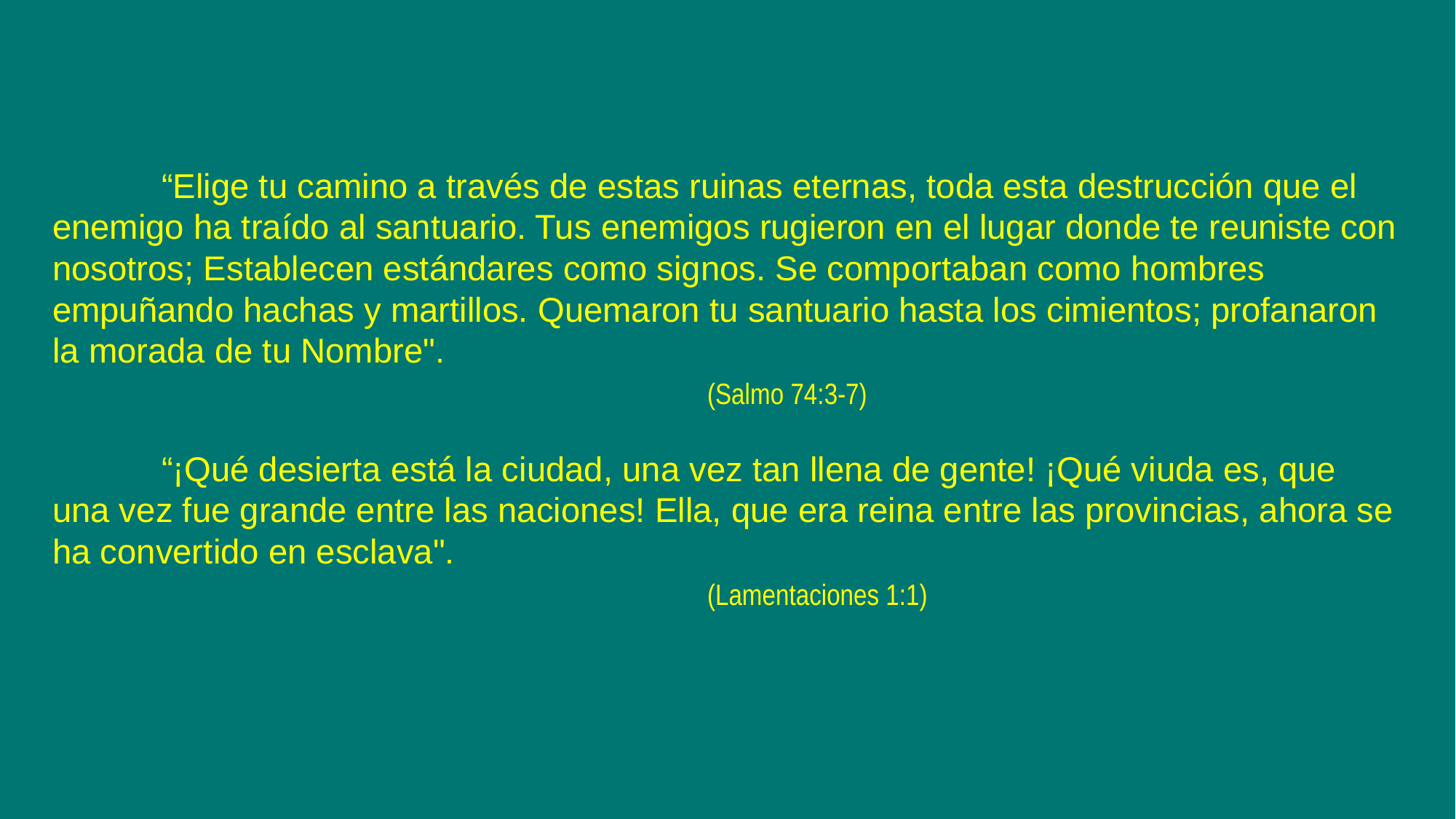

# “Elige tu camino a través de estas ruinas eternas, toda esta destrucción que el enemigo ha traído al santuario. Tus enemigos rugieron en el lugar donde te reuniste con nosotros; Establecen estándares como signos. Se comportaban como hombres empuñando hachas y martillos. Quemaron tu santuario hasta los cimientos; profanaron la morada de tu Nombre". (Salmo 74:3-7) “¡Qué desierta está la ciudad, una vez tan llena de gente! ¡Qué viuda es, que una vez fue grande entre las naciones! Ella, que era reina entre las provincias, ahora se ha convertido en esclava". (Lamentaciones 1:1)